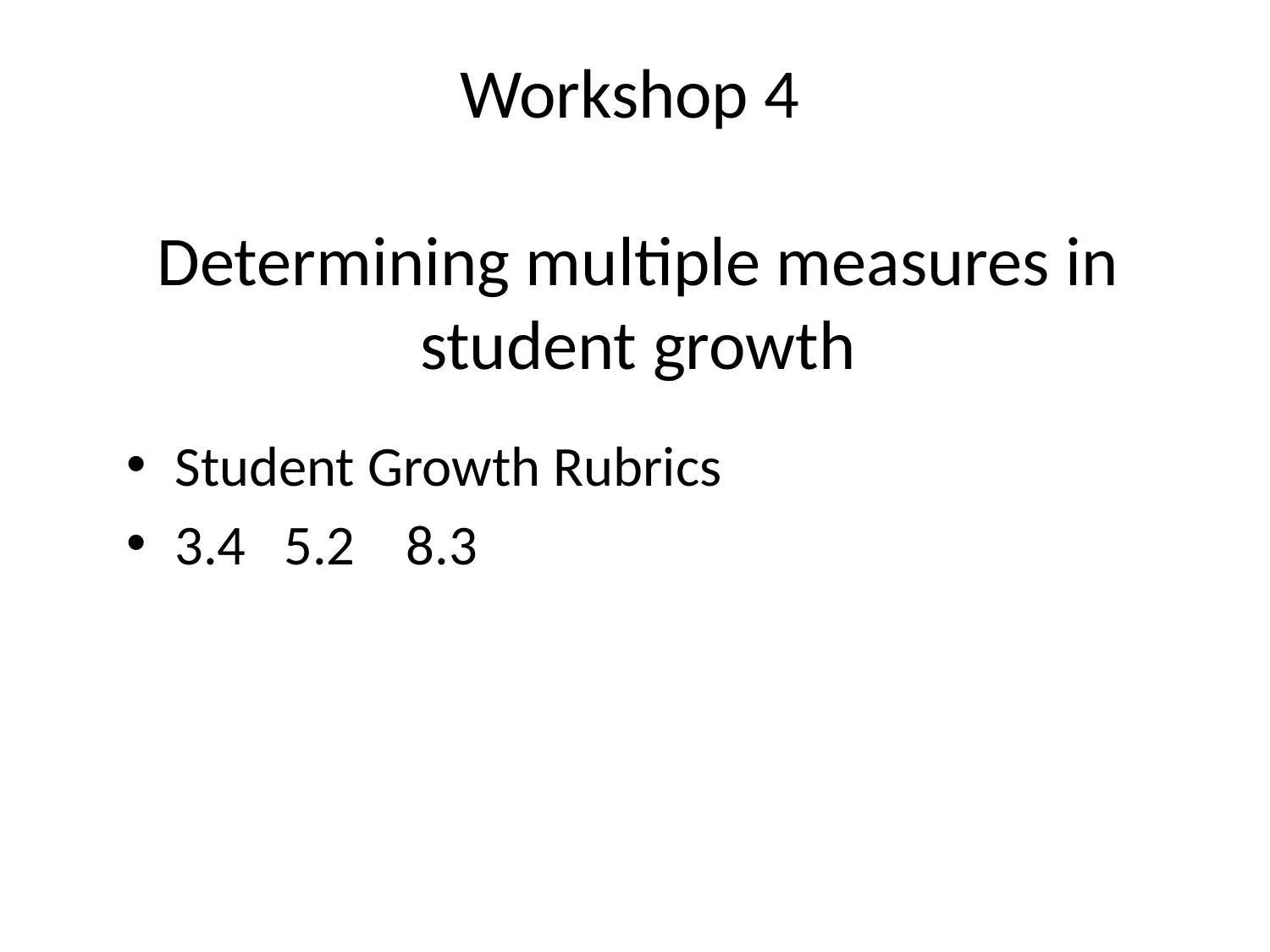

# Workshop 4 Determining multiple measures in student growth
Student Growth Rubrics
3.4   5.2    8.3